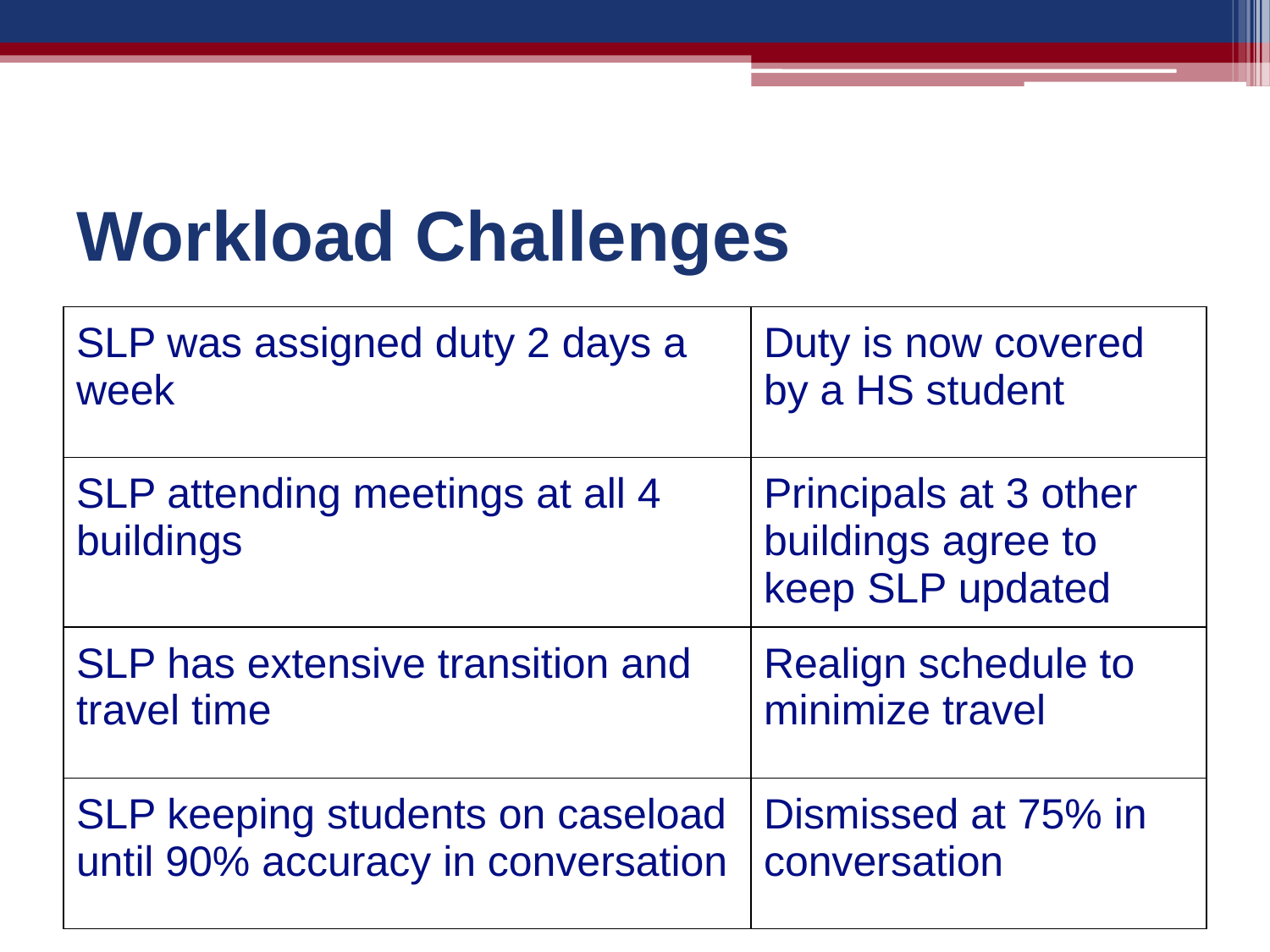

# Workload Challenges
| SLP was assigned duty 2 days a week | Duty is now covered by a HS student |
| --- | --- |
| SLP attending meetings at all 4 buildings | Principals at 3 other buildings agree to keep SLP updated |
| SLP has extensive transition and travel time | Realign schedule to minimize travel |
| SLP keeping students on caseload until 90% accuracy in conversation | Dismissed at 75% in conversation |